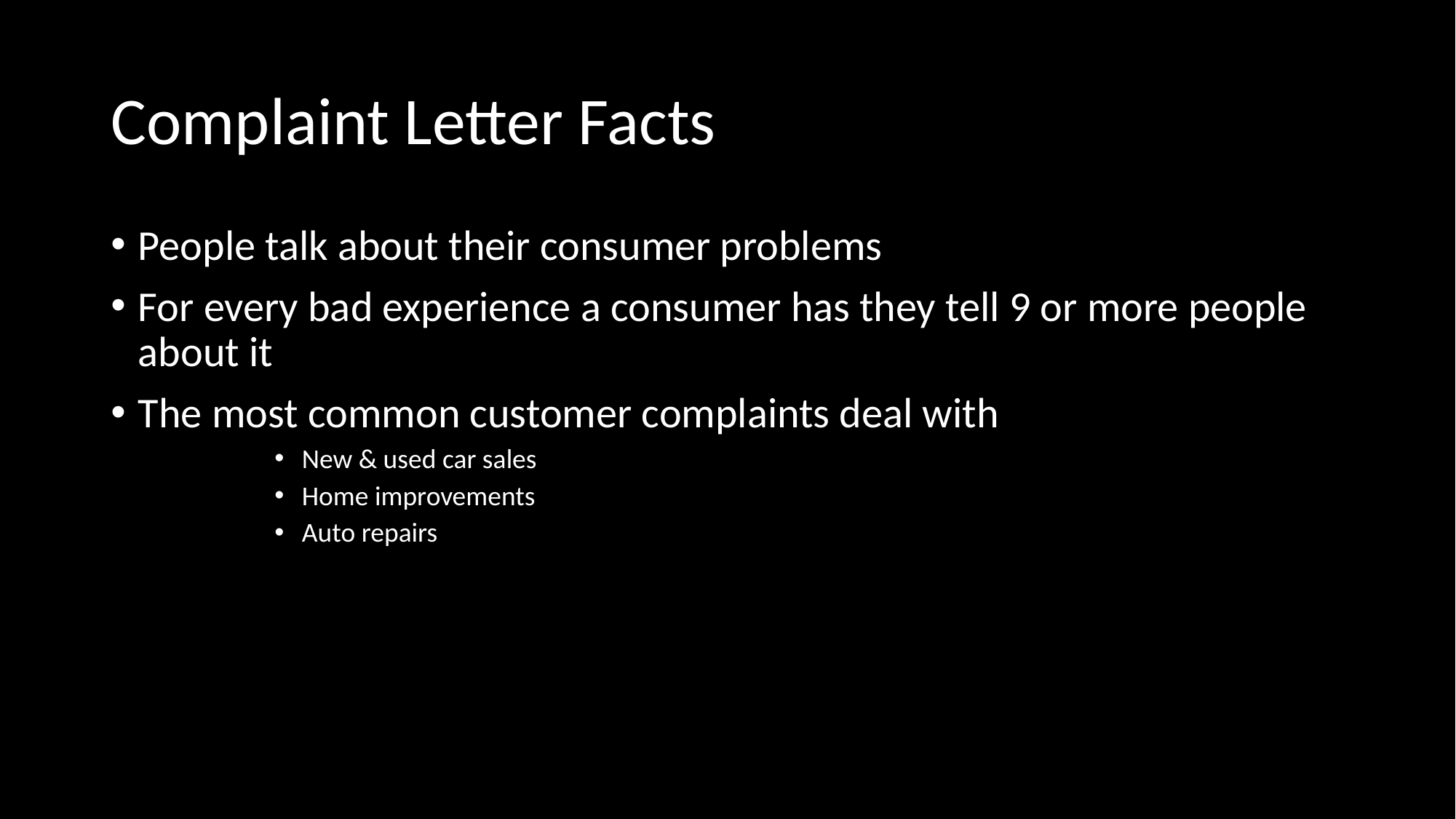

# Complaint Letter Facts
People talk about their consumer problems
For every bad experience a consumer has they tell 9 or more people about it
The most common customer complaints deal with
New & used car sales
Home improvements
Auto repairs